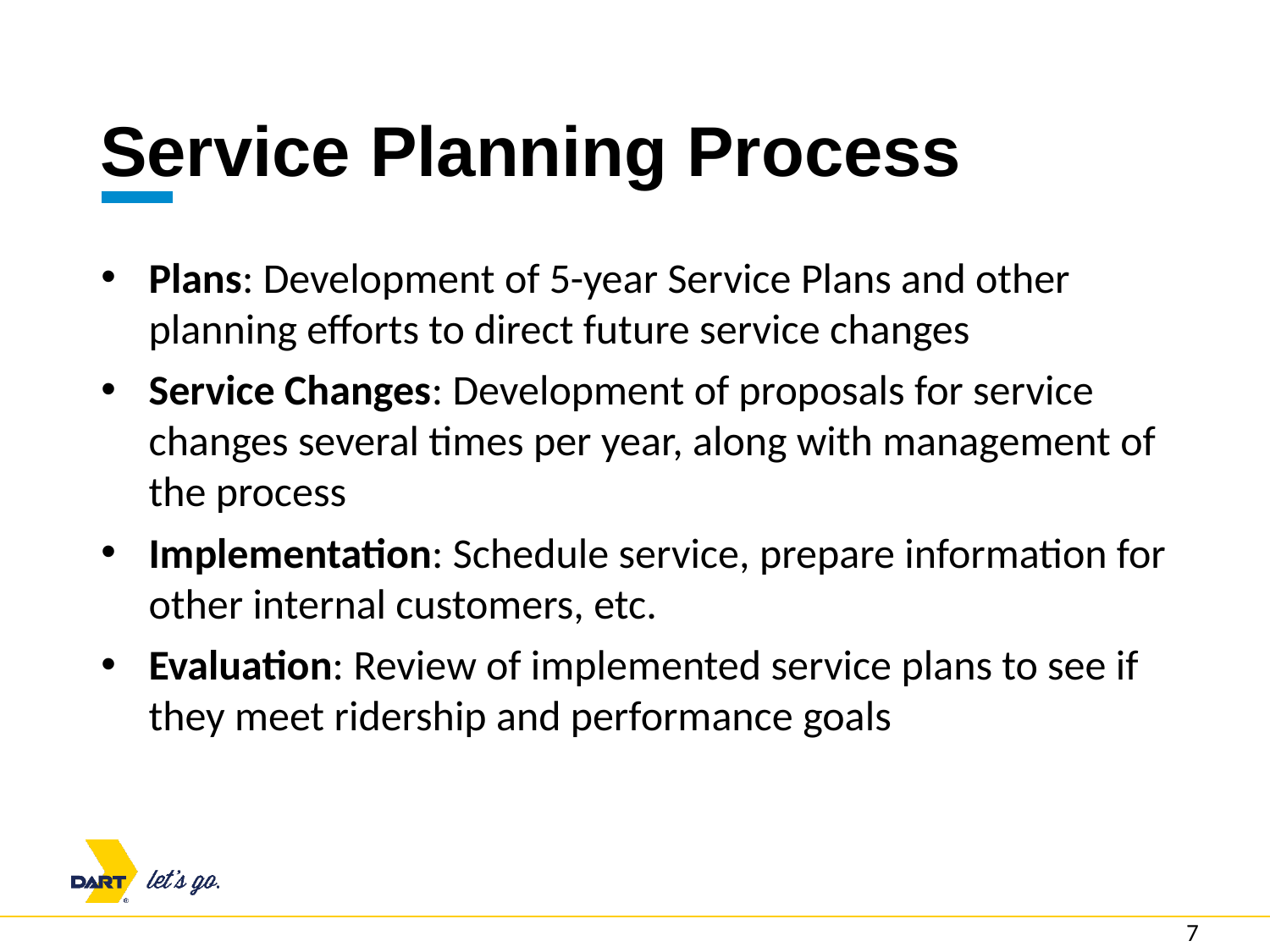

# Service Planning Process
Plans: Development of 5-year Service Plans and other planning efforts to direct future service changes
Service Changes: Development of proposals for service changes several times per year, along with management of the process
Implementation: Schedule service, prepare information for other internal customers, etc.
Evaluation: Review of implemented service plans to see if they meet ridership and performance goals